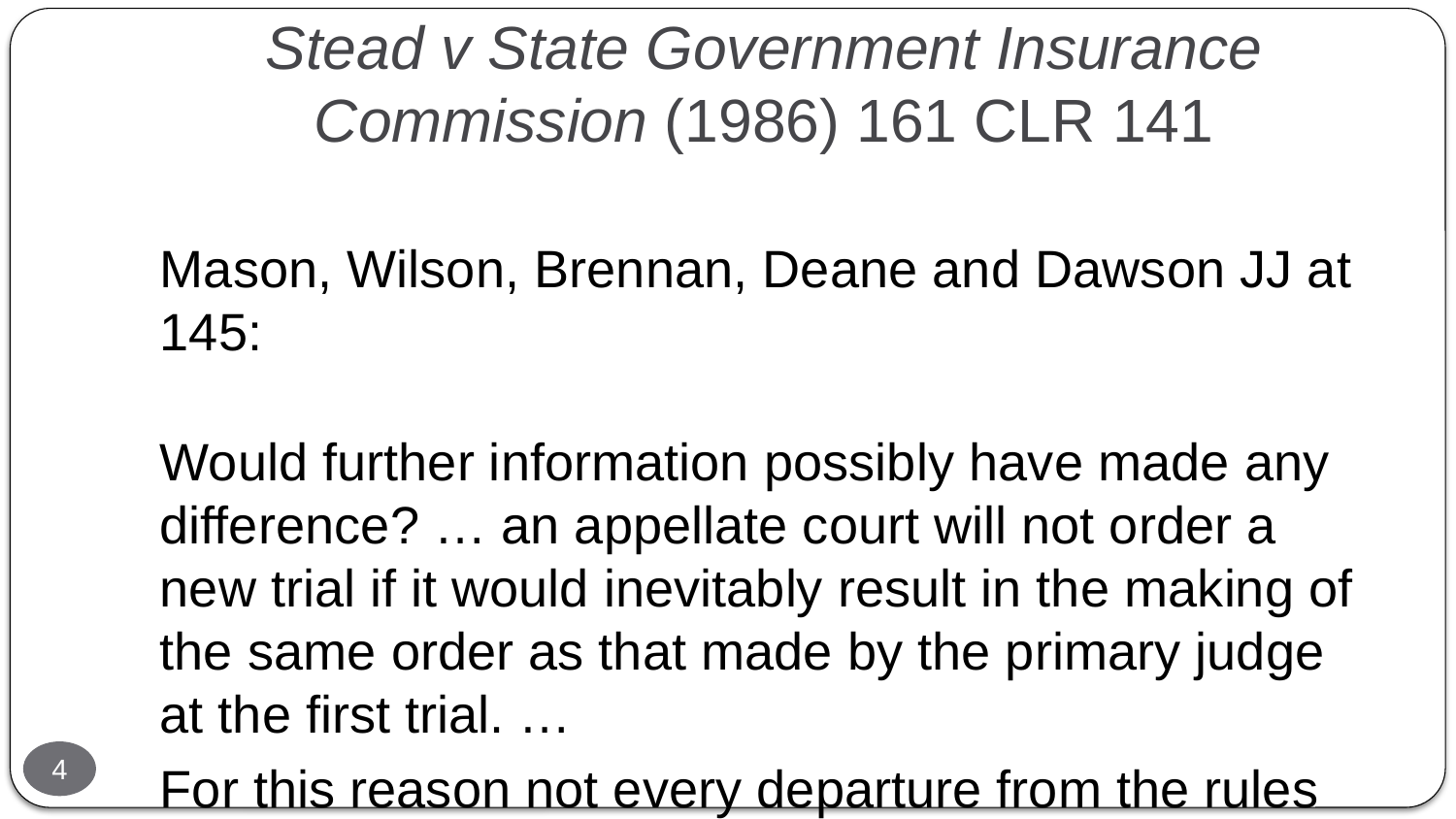

# Stead v State Government Insurance Commission (1986) 161 CLR 141

Mason, Wilson, Brennan, Deane and Dawson JJ at 145:

Would further information possibly have made any difference? … an appellate court will not order a new trial if it would inevitably result in the making of the same order as that made by the primary judge at the first trial. …
For this reason not every departure from the rules of natural justice at a trial will entitle the aggrieved party to a new trial.
4